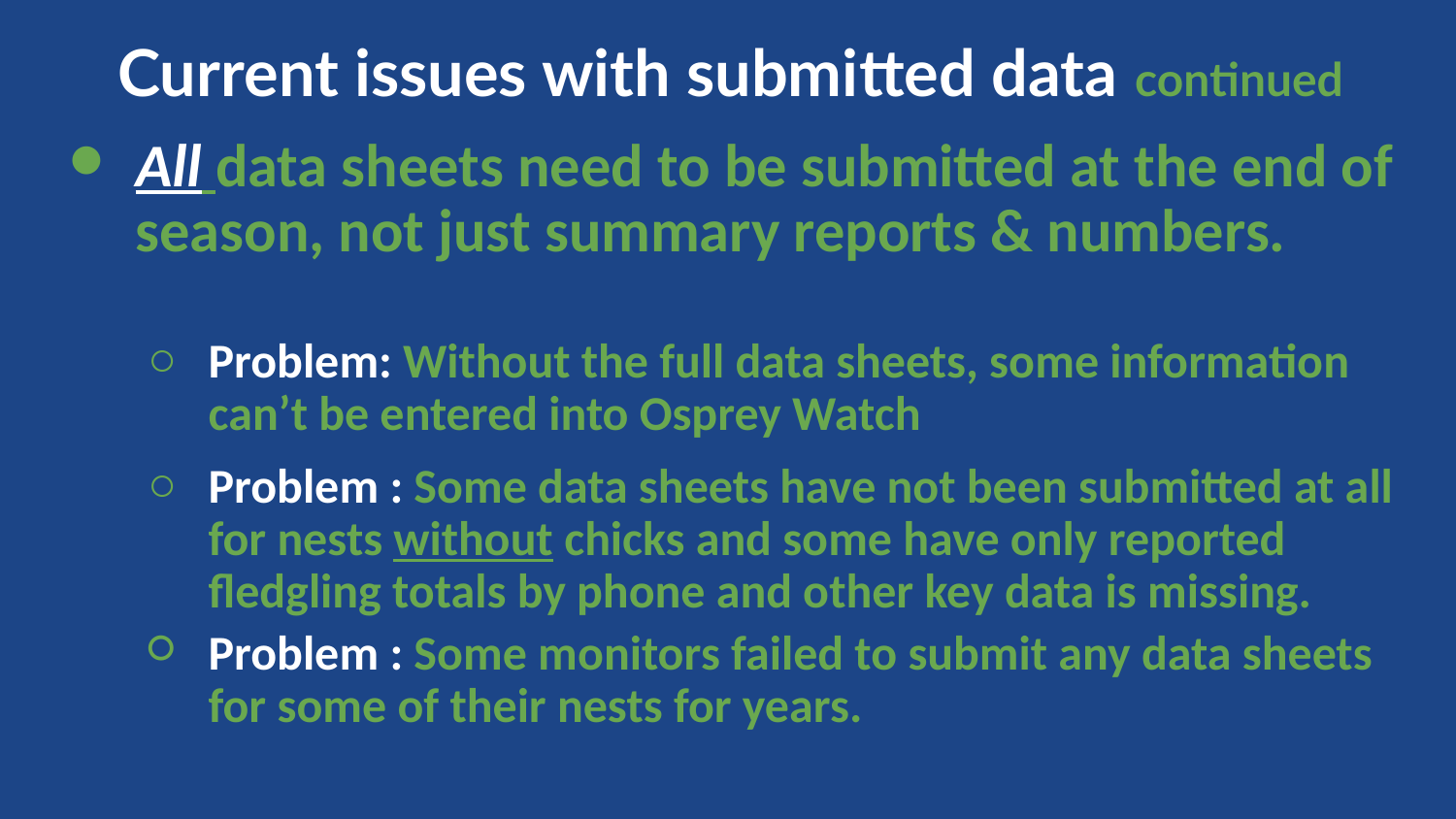

Current issues with submitted data continued
All data sheets need to be submitted at the end of season, not just summary reports & numbers.

Problem: Without the full data sheets, some information can’t be entered into Osprey Watch
Problem : Some data sheets have not been submitted at all for nests without chicks and some have only reported fledgling totals by phone and other key data is missing.
Problem : Some monitors failed to submit any data sheets for some of their nests for years.